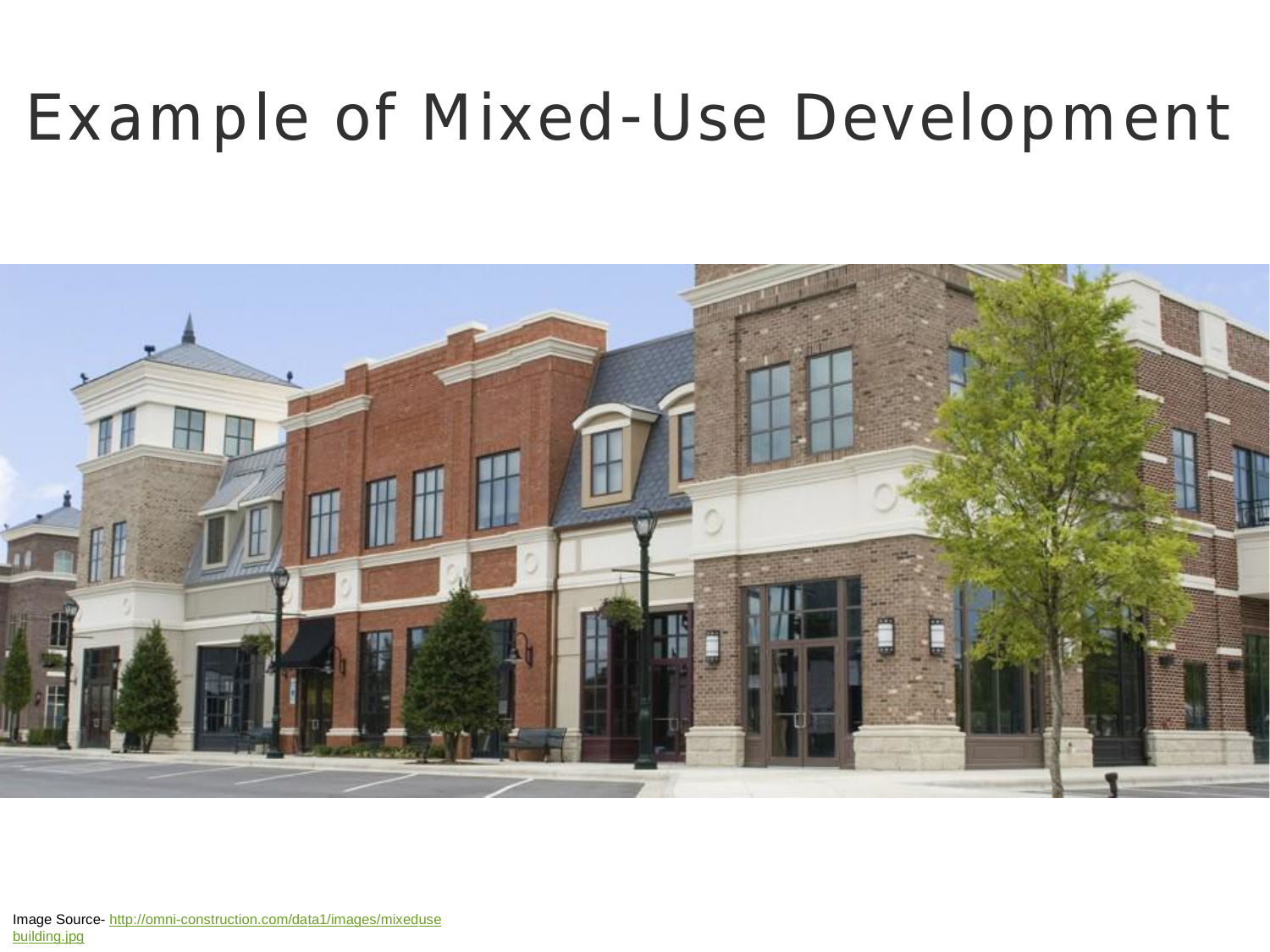

Example of Mixed-Use Development

Image Source- http://omni-construction.com/data1/images/mixedusebuilding.jpg